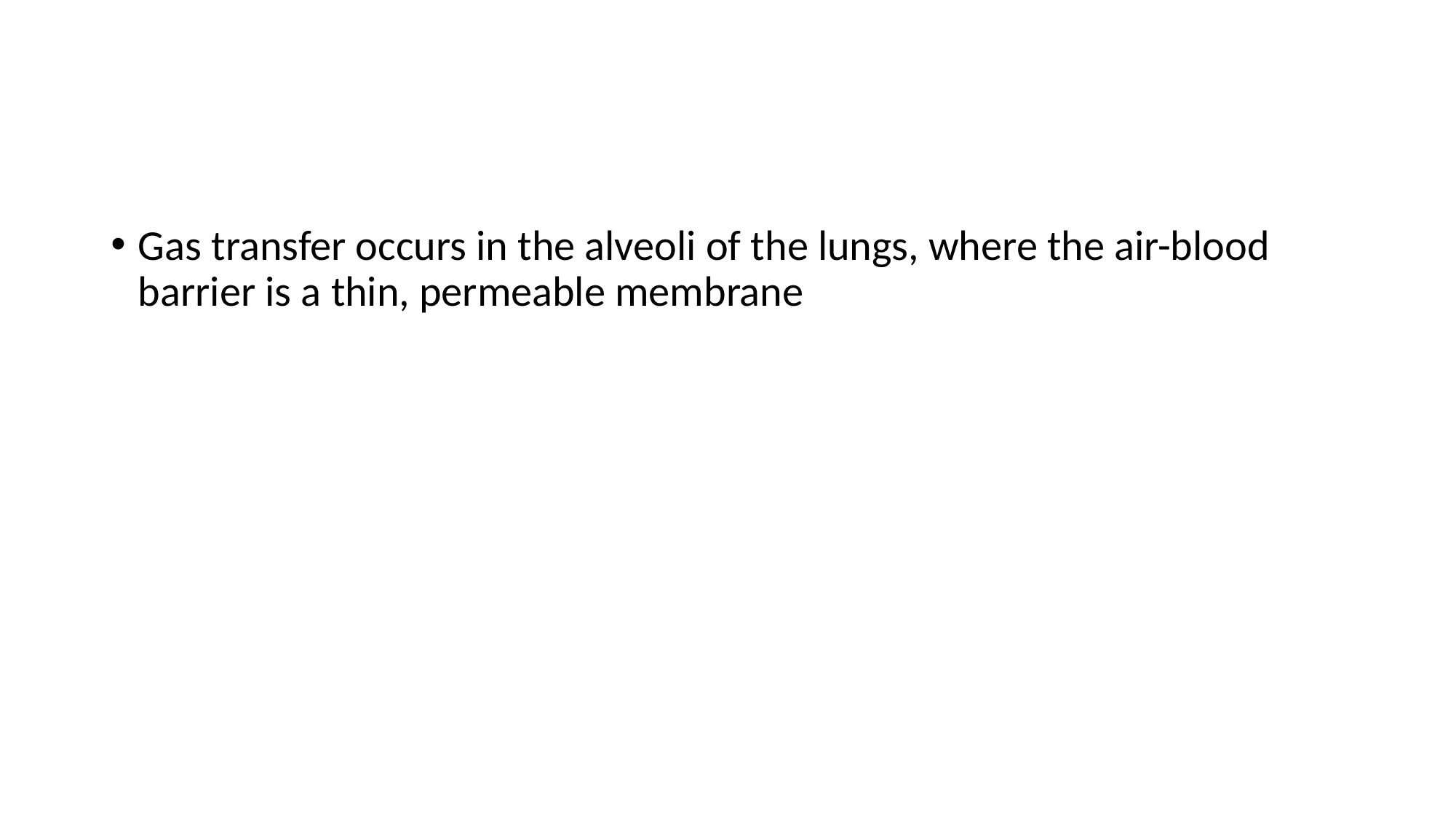

#
Gas transfer occurs in the alveoli of the lungs, where the air-blood barrier is a thin, permeable membrane